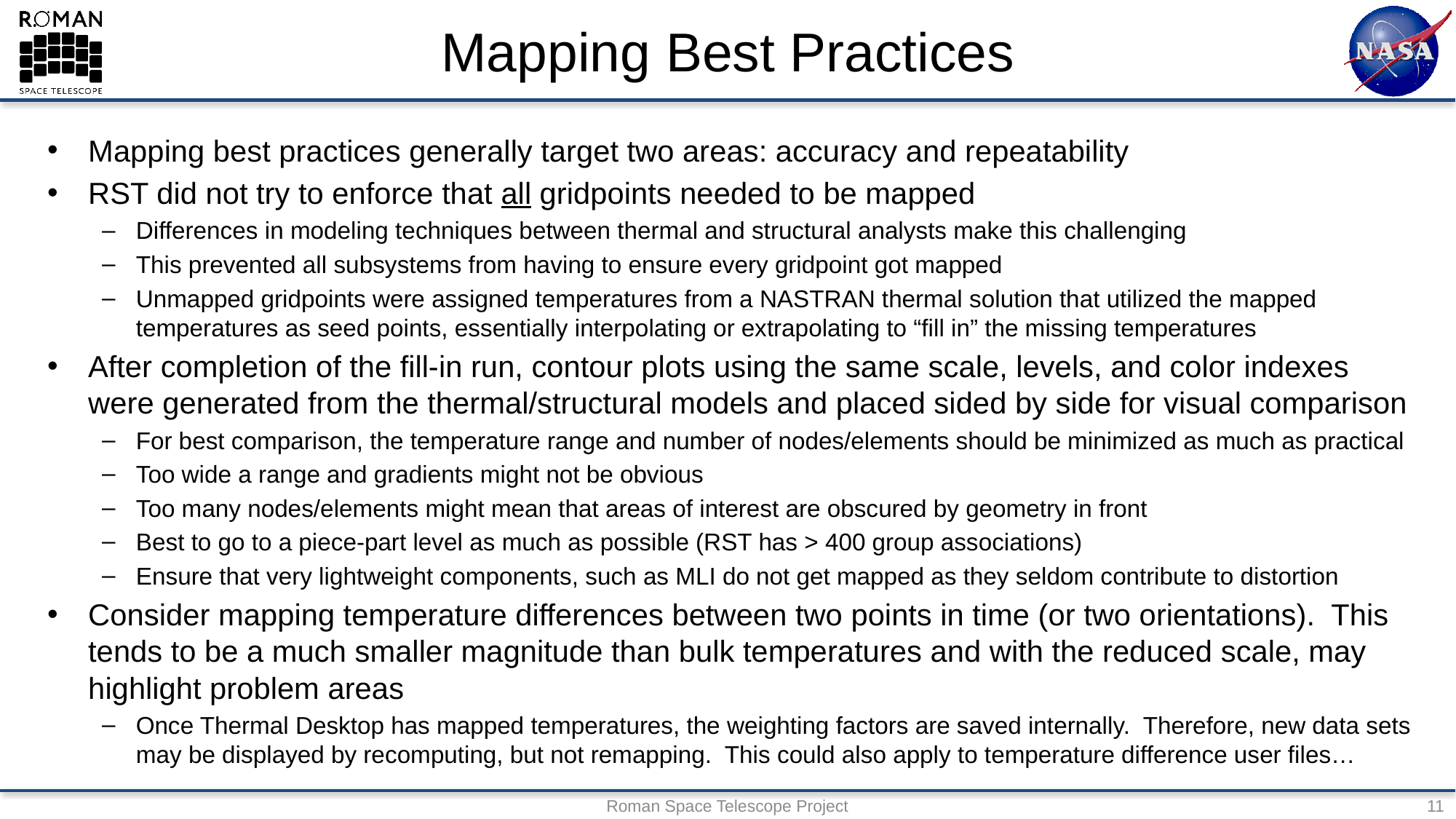

# Mapping Best Practices
Mapping best practices generally target two areas: accuracy and repeatability
RST did not try to enforce that all gridpoints needed to be mapped
Differences in modeling techniques between thermal and structural analysts make this challenging
This prevented all subsystems from having to ensure every gridpoint got mapped
Unmapped gridpoints were assigned temperatures from a NASTRAN thermal solution that utilized the mapped temperatures as seed points, essentially interpolating or extrapolating to “fill in” the missing temperatures
After completion of the fill-in run, contour plots using the same scale, levels, and color indexes were generated from the thermal/structural models and placed sided by side for visual comparison
For best comparison, the temperature range and number of nodes/elements should be minimized as much as practical
Too wide a range and gradients might not be obvious
Too many nodes/elements might mean that areas of interest are obscured by geometry in front
Best to go to a piece-part level as much as possible (RST has > 400 group associations)
Ensure that very lightweight components, such as MLI do not get mapped as they seldom contribute to distortion
Consider mapping temperature differences between two points in time (or two orientations).  This tends to be a much smaller magnitude than bulk temperatures and with the reduced scale, may highlight problem areas
Once Thermal Desktop has mapped temperatures, the weighting factors are saved internally.  Therefore, new data sets may be displayed by recomputing, but not remapping.  This could also apply to temperature difference user files…
Roman Space Telescope Project
11